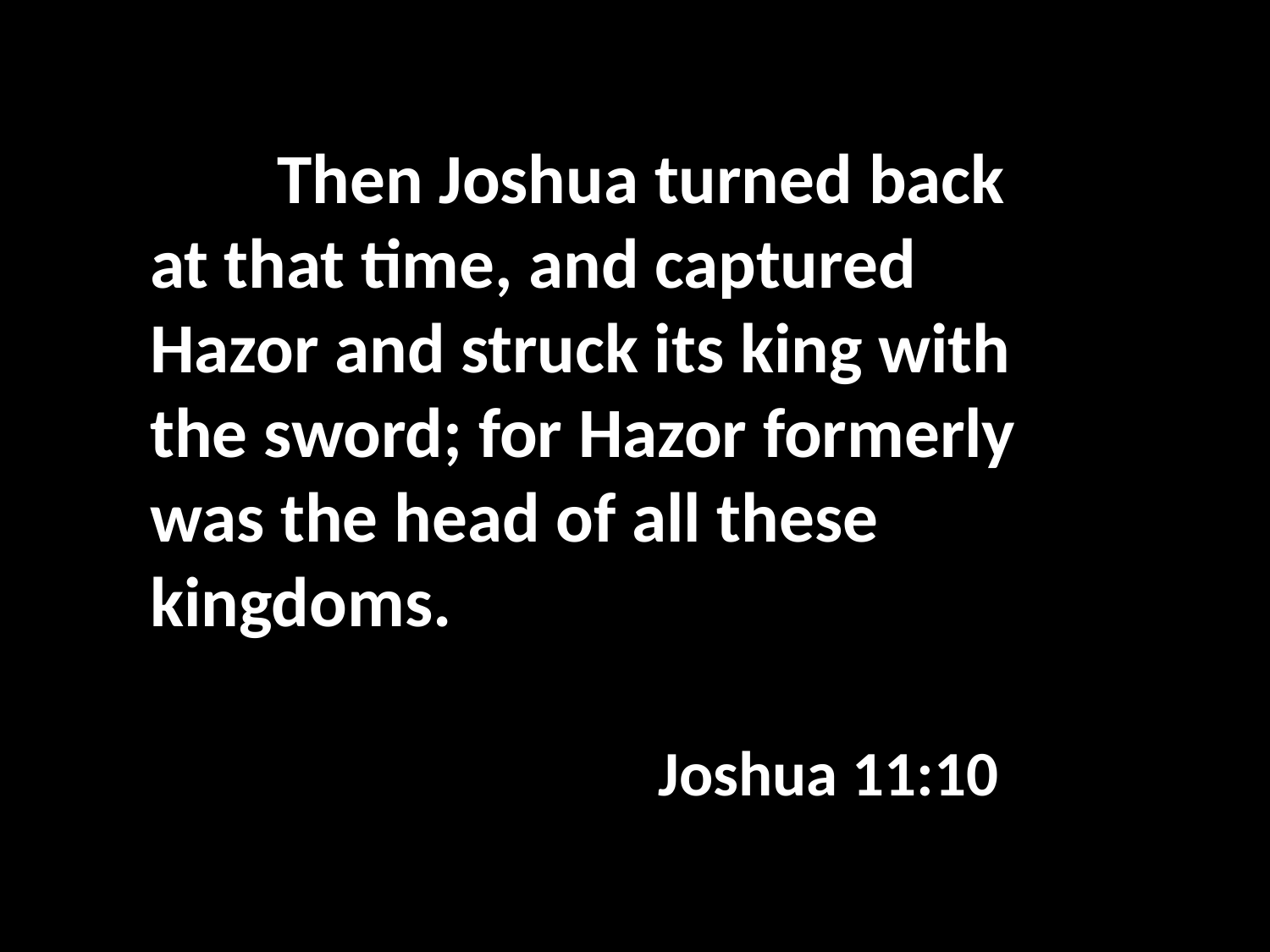

Then Joshua turned back at that time, and captured Hazor and struck its king with the sword; for Hazor formerly was the head of all these kingdoms.

				Joshua 11:10